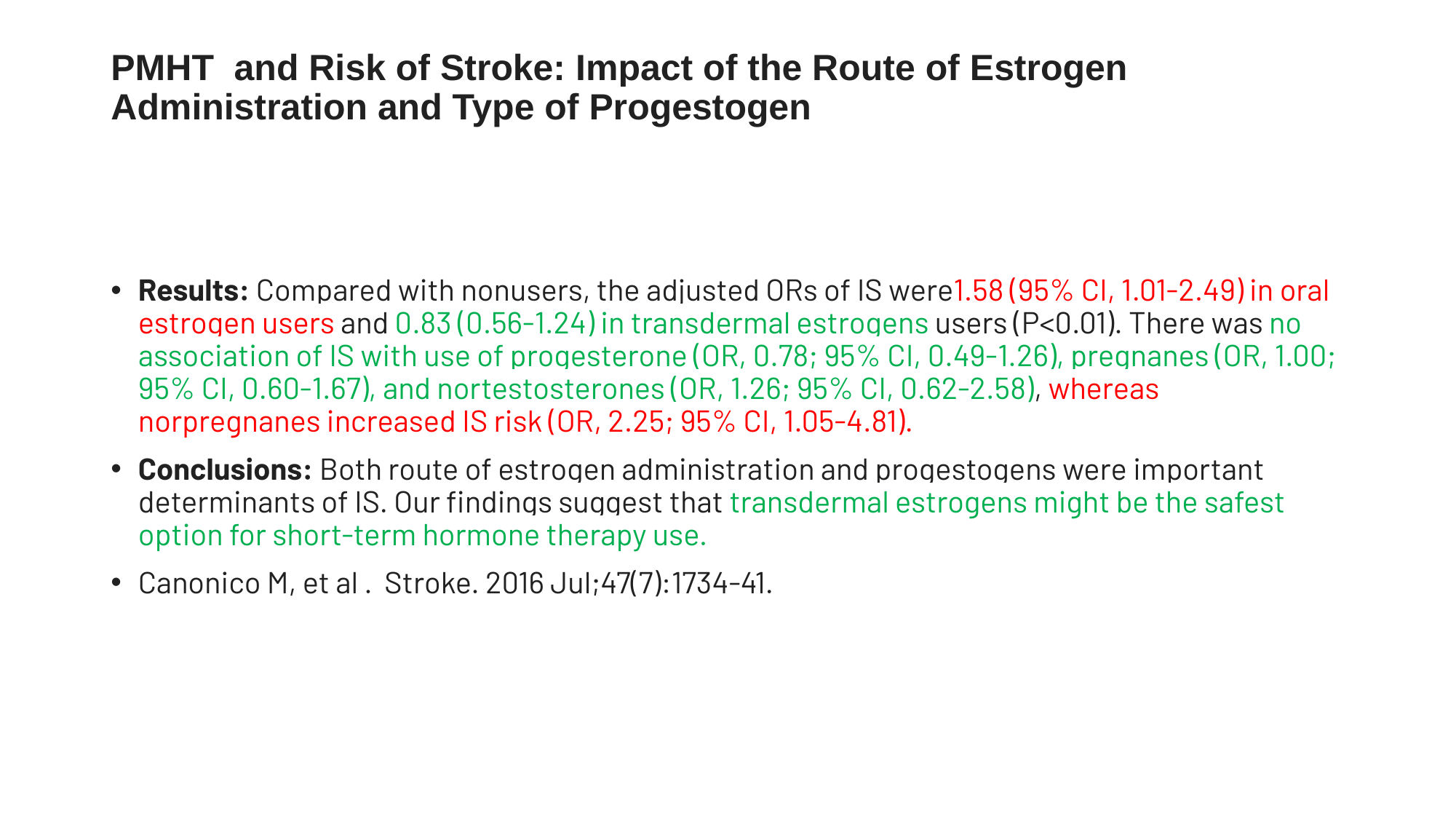

# PMHT  and Risk of Stroke: Impact of the Route of Estrogen Administration and Type of Progestogen

Results: Compared with nonusers, the adjusted ORs of IS were1.58 (95% CI, 1.01-2.49) in oral estrogen users and 0.83 (0.56-1.24) in transdermal estrogens users (P<0.01). There was no association of IS with use of progesterone (OR, 0.78; 95% CI, 0.49-1.26), pregnanes (OR, 1.00; 95% CI, 0.60-1.67), and nortestosterones (OR, 1.26; 95% CI, 0.62-2.58), whereas norpregnanes increased IS risk (OR, 2.25; 95% CI, 1.05-4.81).
Conclusions: Both route of estrogen administration and progestogens were important determinants of IS. Our findings suggest that transdermal estrogens might be the safest option for short-term hormone therapy use.
Canonico M, et al .  Stroke. 2016 Jul;47(7):1734-41.